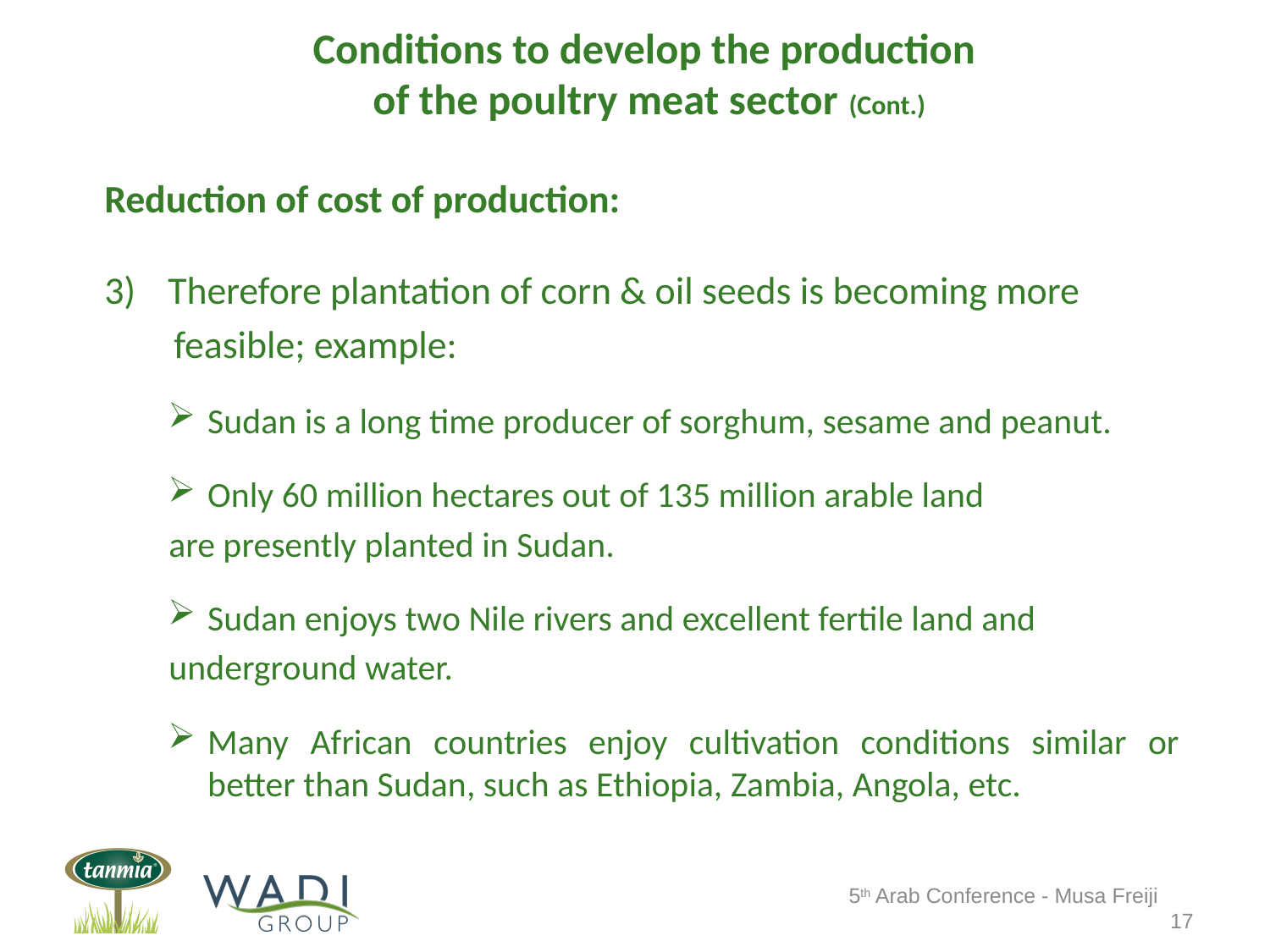

# Conditions to develop the production of the poultry meat sector (Cont.)
Reduction of cost of production:

Therefore plantation of corn & oil seeds is becoming more
        feasible; example:

Sudan is a long time producer of sorghum, sesame and peanut.

Only 60 million hectares out of 135 million arable land
        are presently planted in Sudan.

Sudan enjoys two Nile rivers and excellent fertile land and
        underground water.

Many African countries enjoy cultivation conditions similar or better than Sudan, such as Ethiopia, Zambia, Angola, etc.

5th Arab Conference - Musa Freiji
17